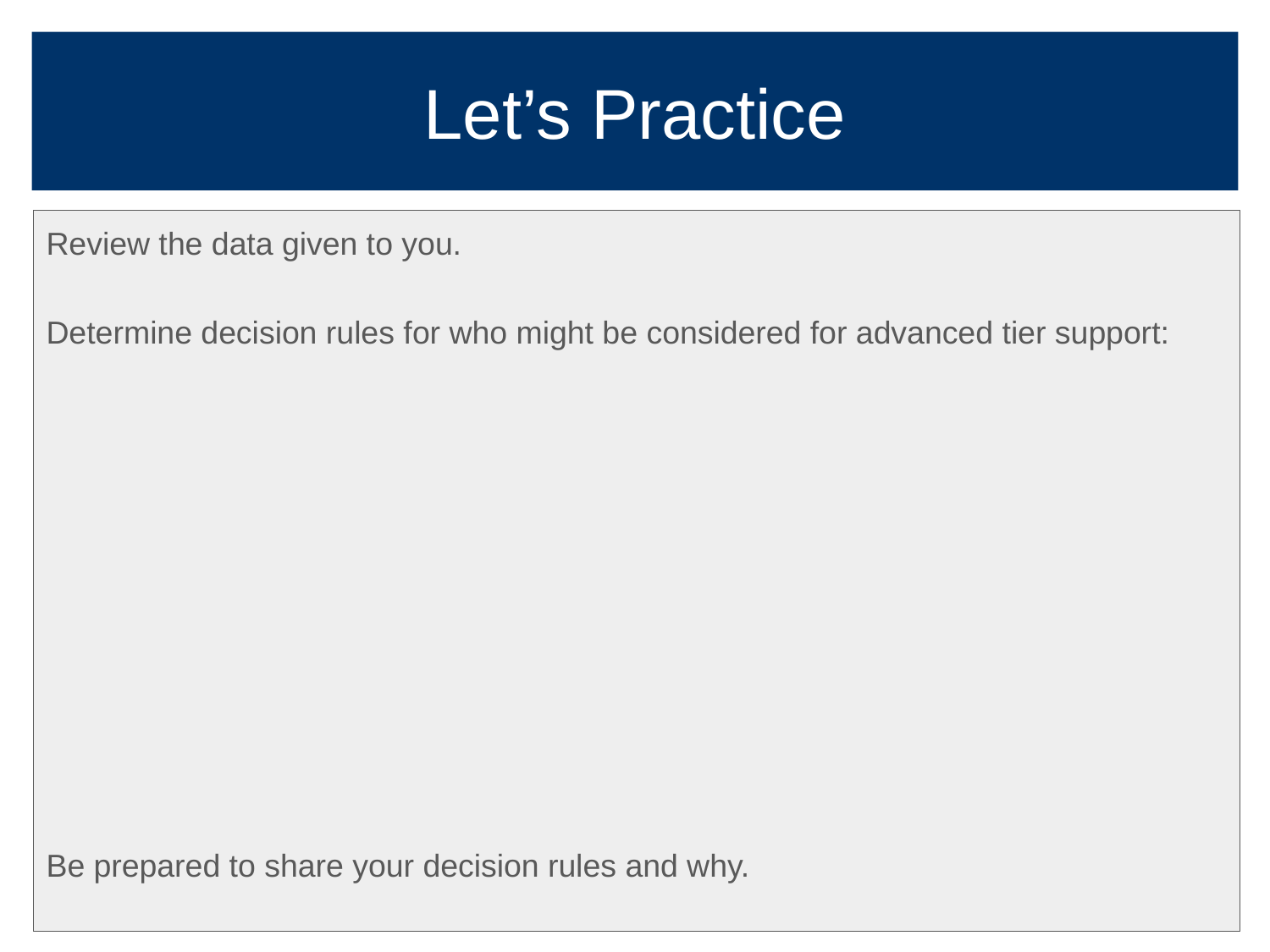

# Let’s Practice
Review the data given to you.

Determine decision rules for who might be considered for advanced tier support:

Be prepared to share your decision rules and why.